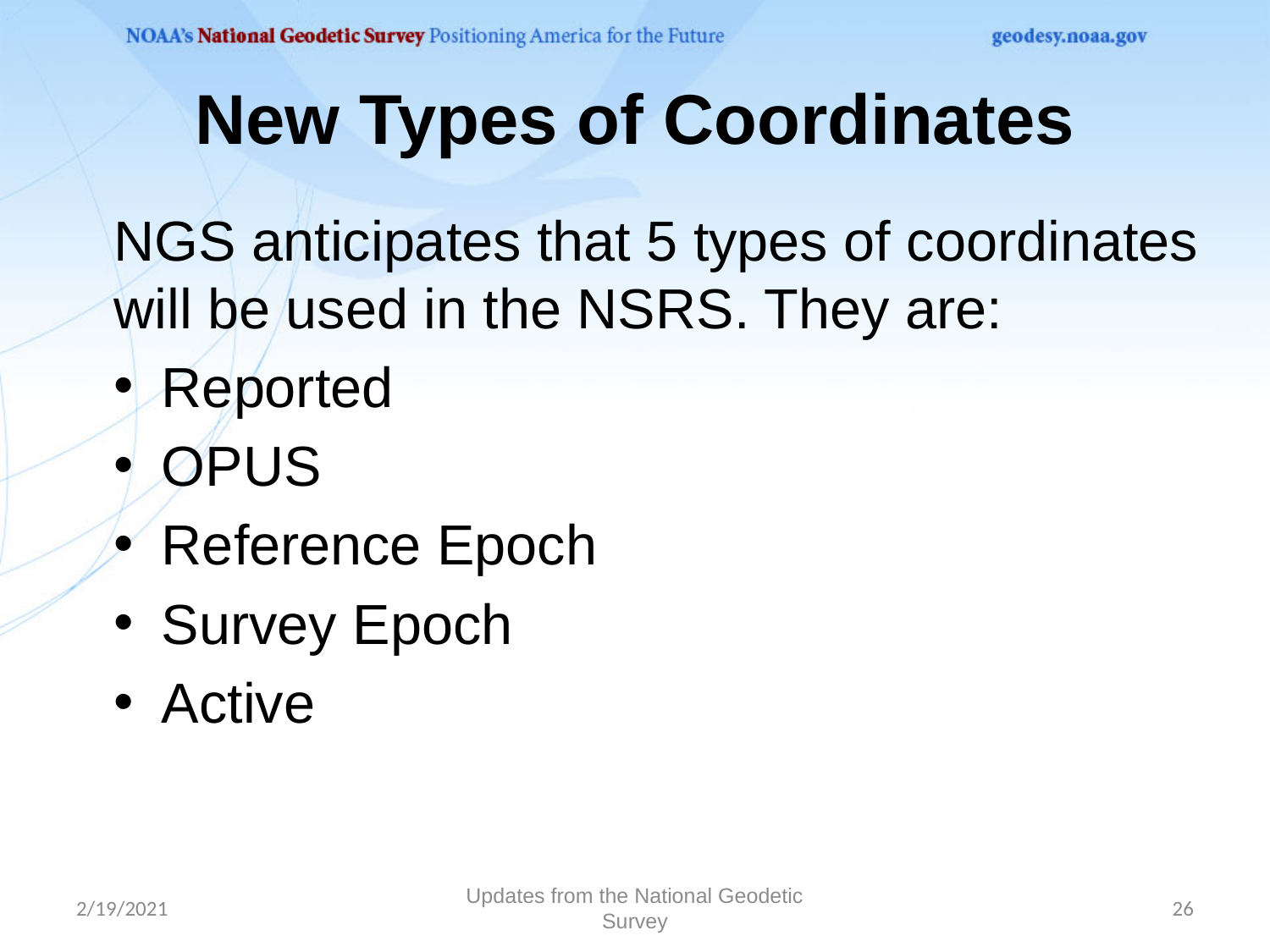

# New Types of Coordinates
NGS anticipates that 5 types of coordinates will be used in the NSRS. They are:
Reported
OPUS
Reference Epoch
Survey Epoch
Active

2/19/2021
Updates from the National Geodetic Survey
26